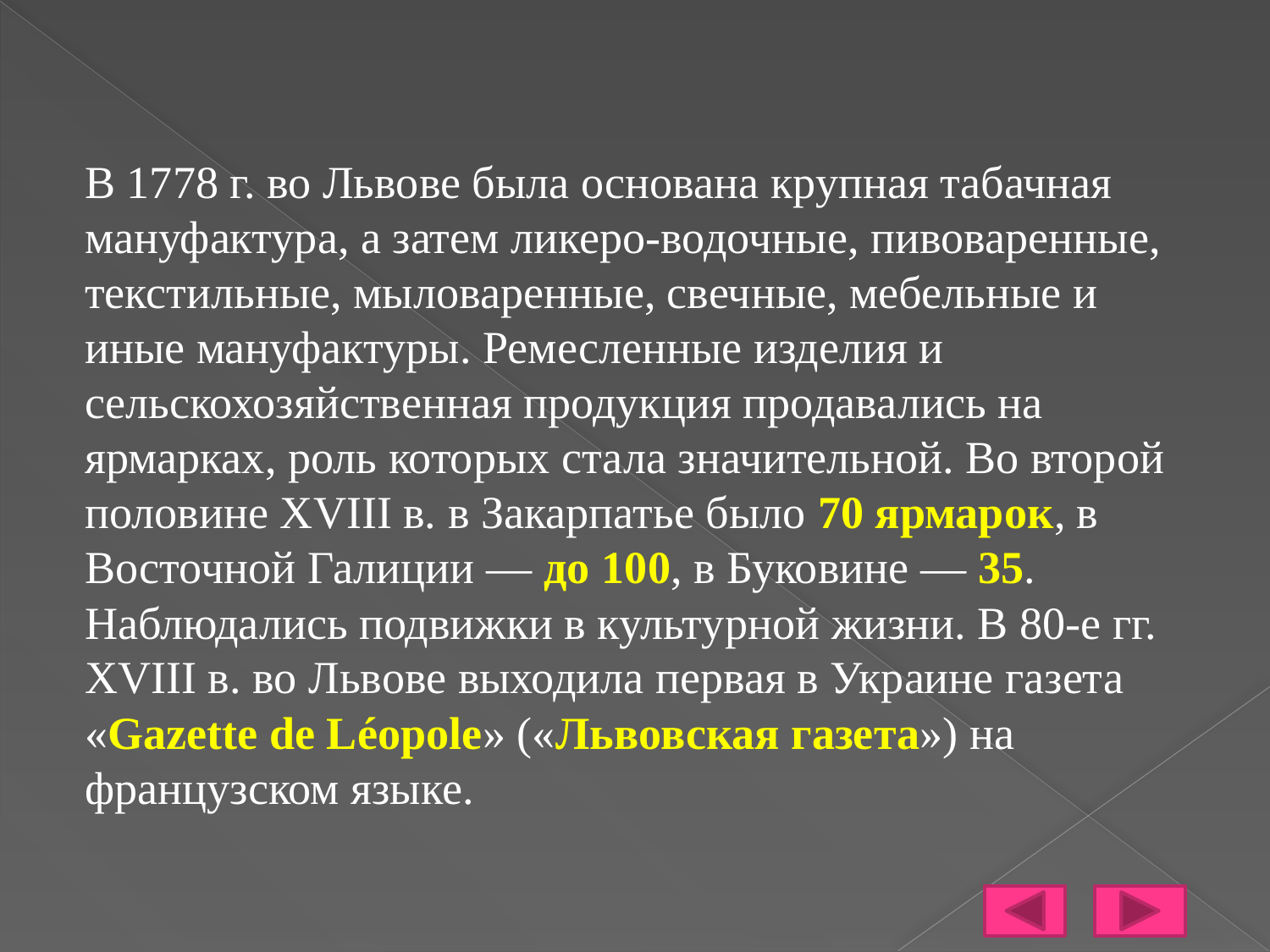

#
В 1778 г. во Львове была основана крупная табачная мануфактура, а затем ликеро-водочные, пивоваренные, текстильные, мыловаренные, свечные, мебельные и иные мануфактуры. Ремесленные изделия и сельскохозяйственная продукция продавались на ярмарках, роль которых стала значительной. Во второй половине XVIII в. в Закарпатье было 70 ярмарок, в Восточной Галиции — до 100, в Буковине — 35. Наблюдались подвижки в культурной жизни. В 80-е гг. XVIII в. во Львове выходила первая в Украине газета «Gazette de Léopole» («Львовская газета») на французском языке.